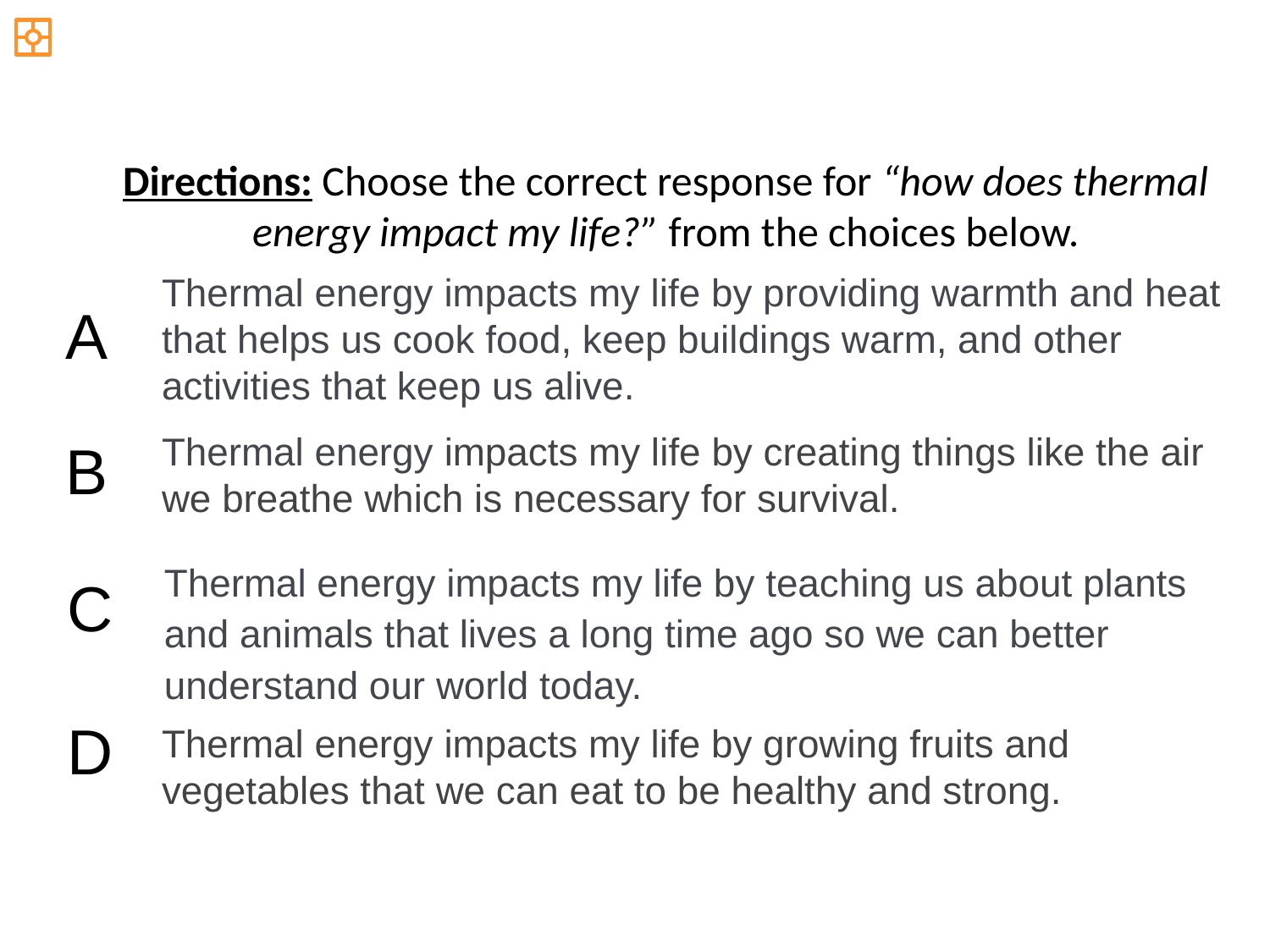

Directions: Choose the correct response for “how does thermal energy impact my life?” from the choices below.
Thermal energy impacts my life by providing warmth and heat that helps us cook food, keep buildings warm, and other activities that keep us alive.
A

Thermal energy impacts my life by creating things like the air we breathe which is necessary for survival.
B
Thermal energy impacts my life by teaching us about plants and animals that lives a long time ago so we can better understand our world today.
C
D
Thermal energy impacts my life by growing fruits and vegetables that we can eat to be healthy and strong.